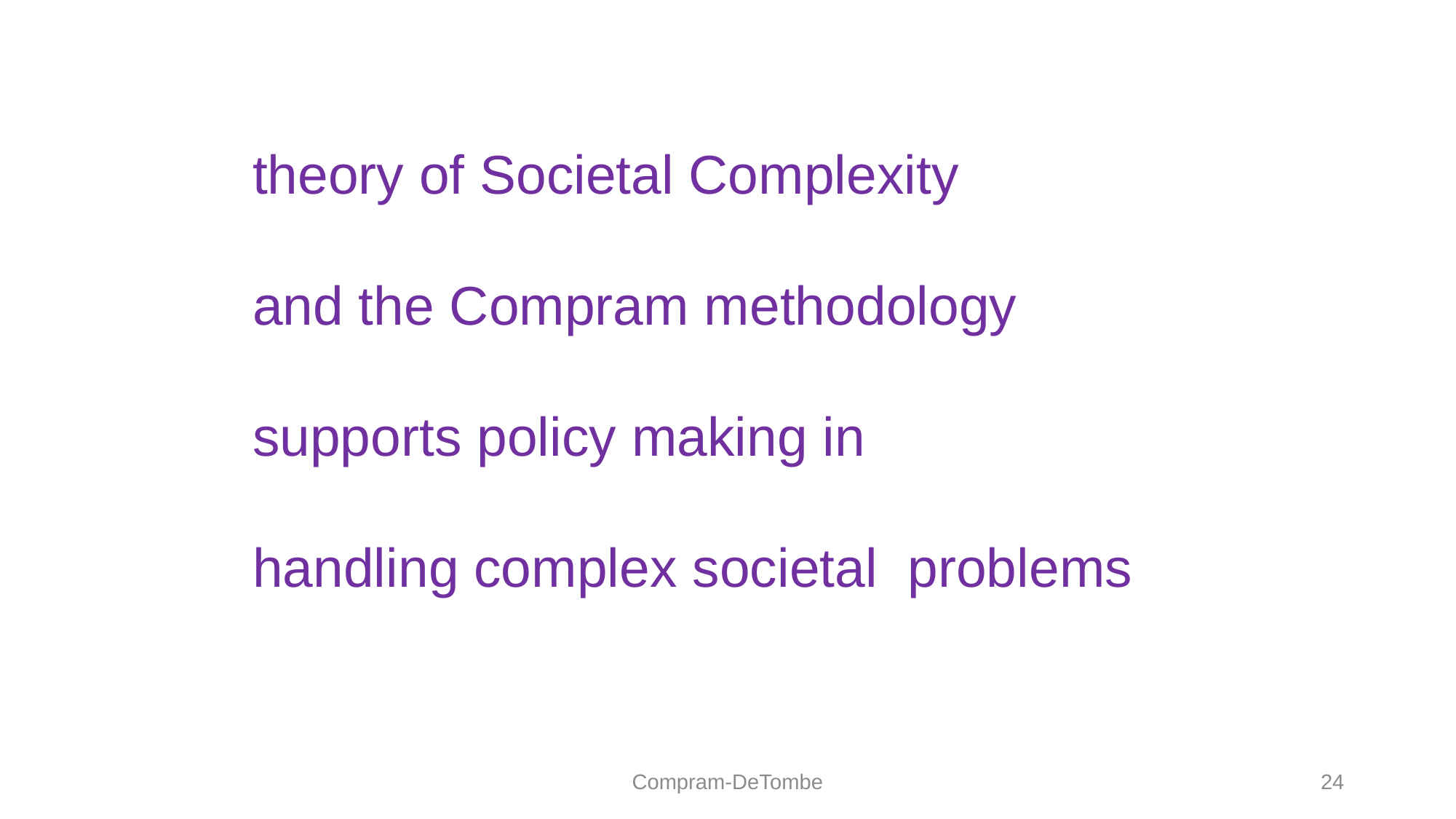

theory of Societal Complexity

and the Compram methodology

supports policy making in

handling complex societal  problems
Compram-DeTombe
24